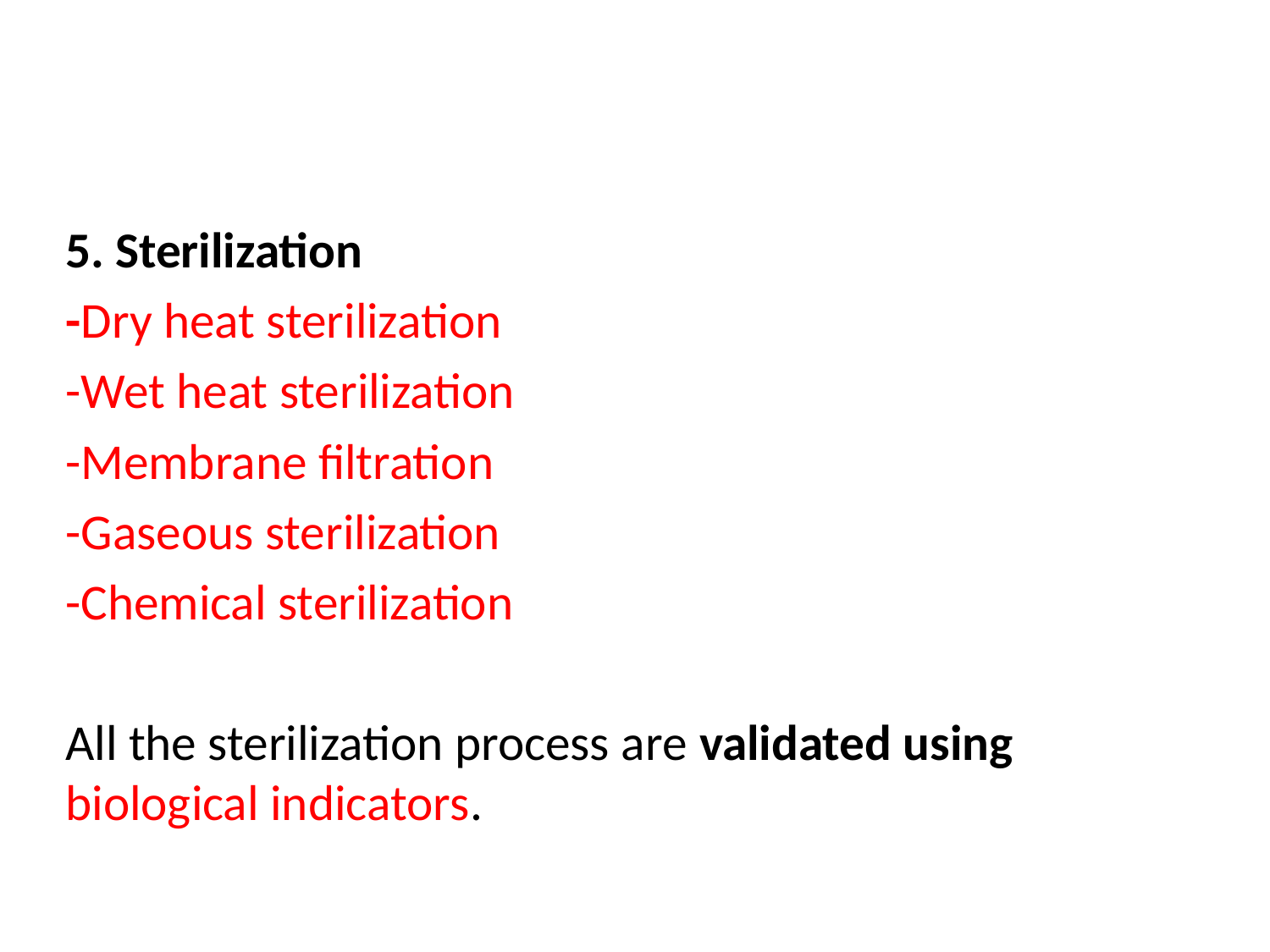

5. Sterilization
-Dry heat sterilization
-Wet heat sterilization
-Membrane filtration
-Gaseous sterilization
-Chemical sterilization

All the sterilization process are validated using biological indicators.